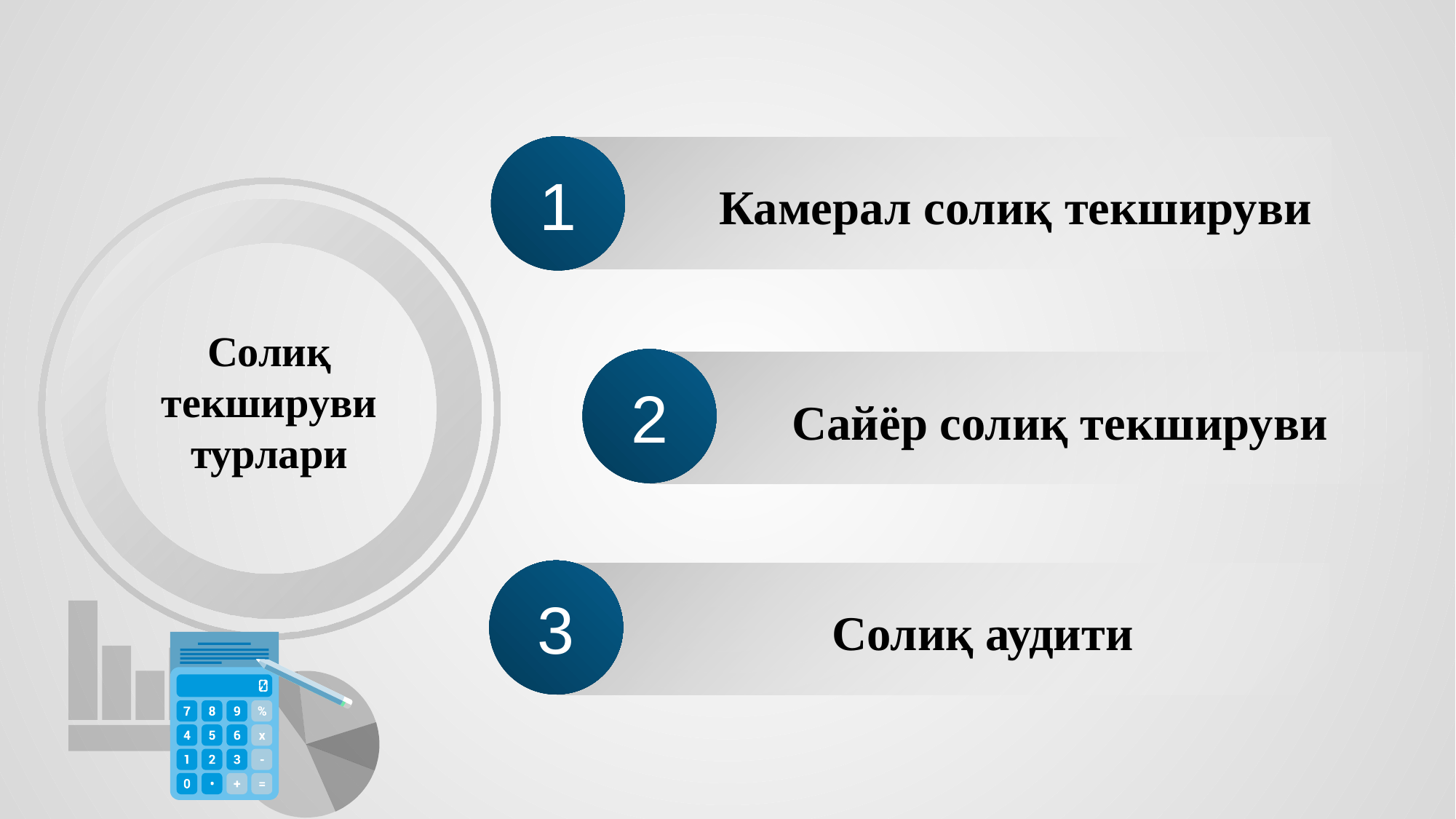

1

Камерал солиқ текшируви

Солиқ текшируви турлари
2

Сайёр солиқ текшируви
3

Солиқ аудити